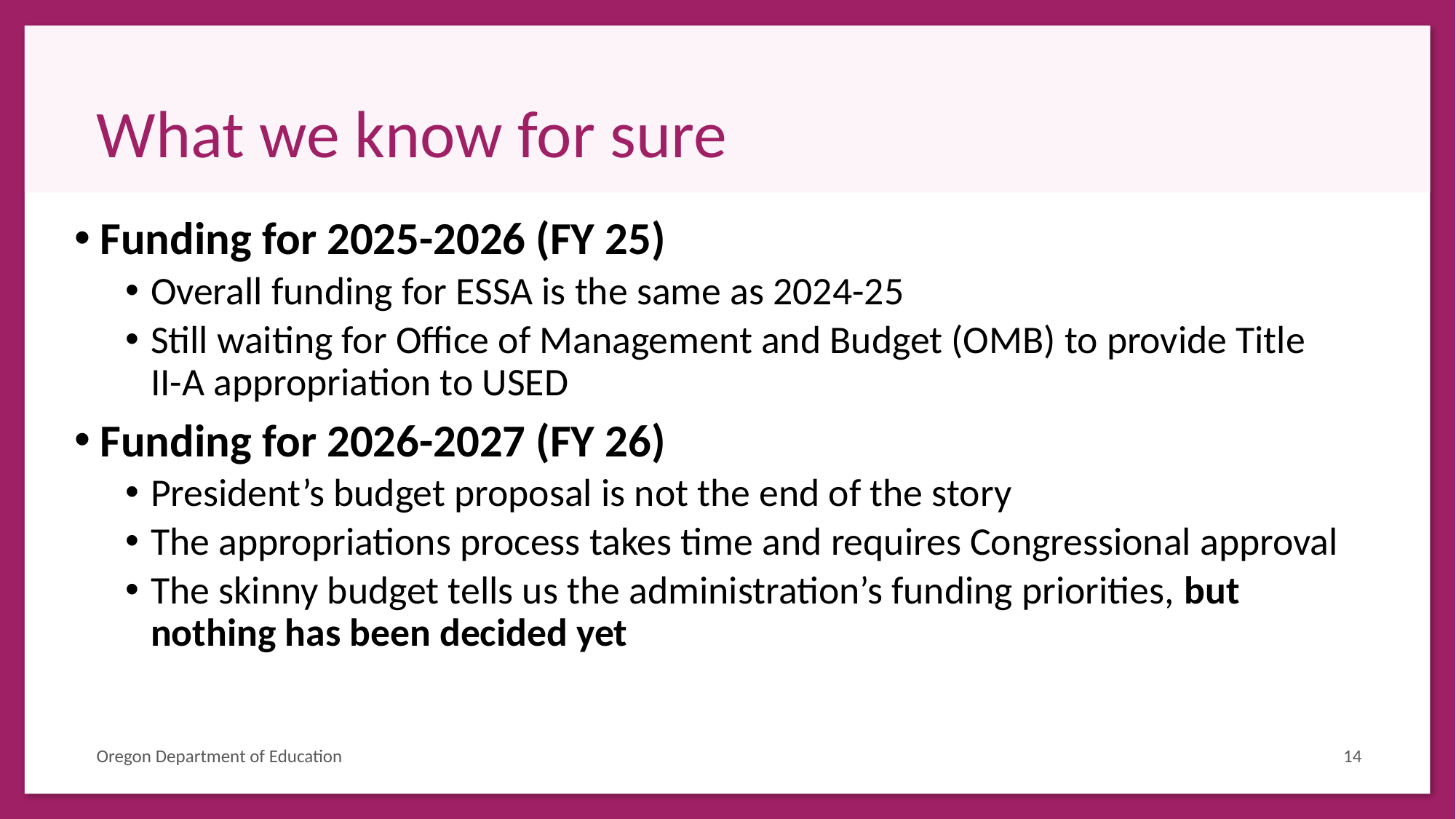

# What we know for sure
Funding for 2025-2026 (FY 25)
Overall funding for ESSA is the same as 2024-25
Still waiting for Office of Management and Budget (OMB) to provide Title II-A appropriation to USED
Funding for 2026-2027 (FY 26)
President’s budget proposal is not the end of the story
The appropriations process takes time and requires Congressional approval
The skinny budget tells us the administration’s funding priorities, but nothing has been decided yet
Oregon Department of Education
14